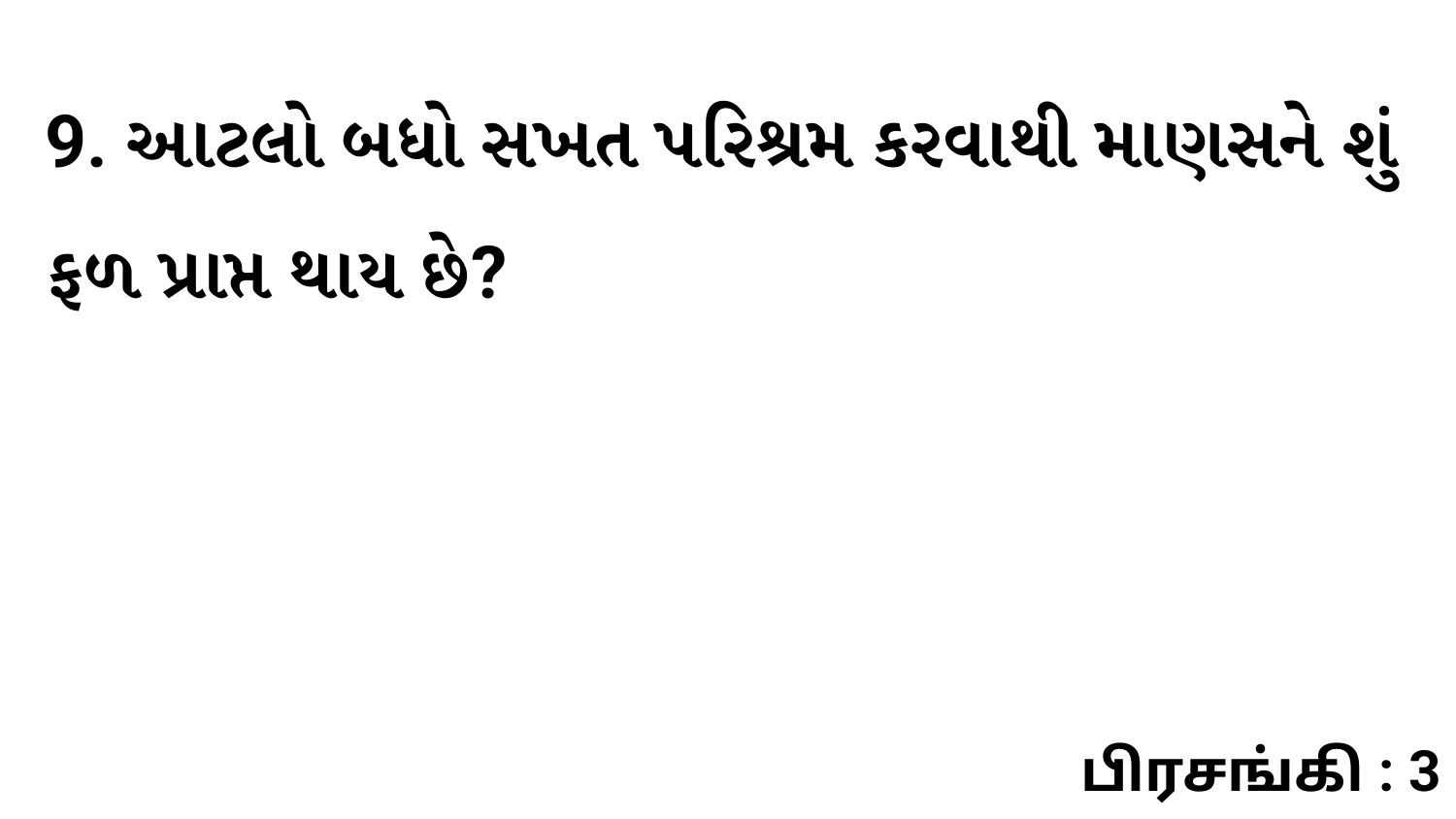

9. આટલો બધો સખત પરિશ્રમ કરવાથી માણસને શું ફળ પ્રાપ્ત થાય છે?
பிரசங்கி : 3